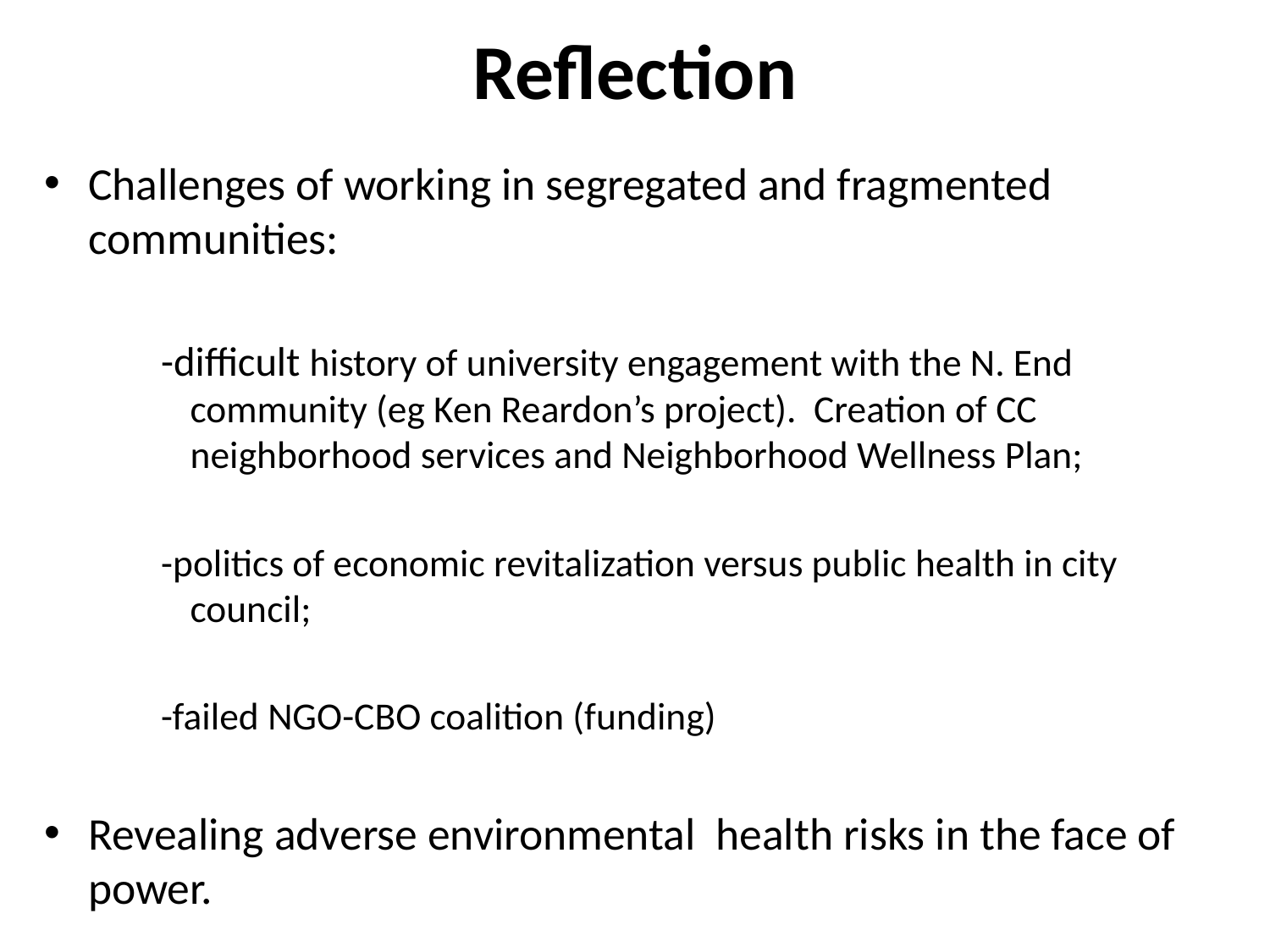

# Reflection
Challenges of working in segregated and fragmented communities:

-difficult history of university engagement with the N. End community (eg Ken Reardon’s project).  Creation of CC neighborhood services and Neighborhood Wellness Plan;

-politics of economic revitalization versus public health in city council;

-failed NGO-CBO coalition (funding)

Revealing adverse environmental  health risks in the face of power.